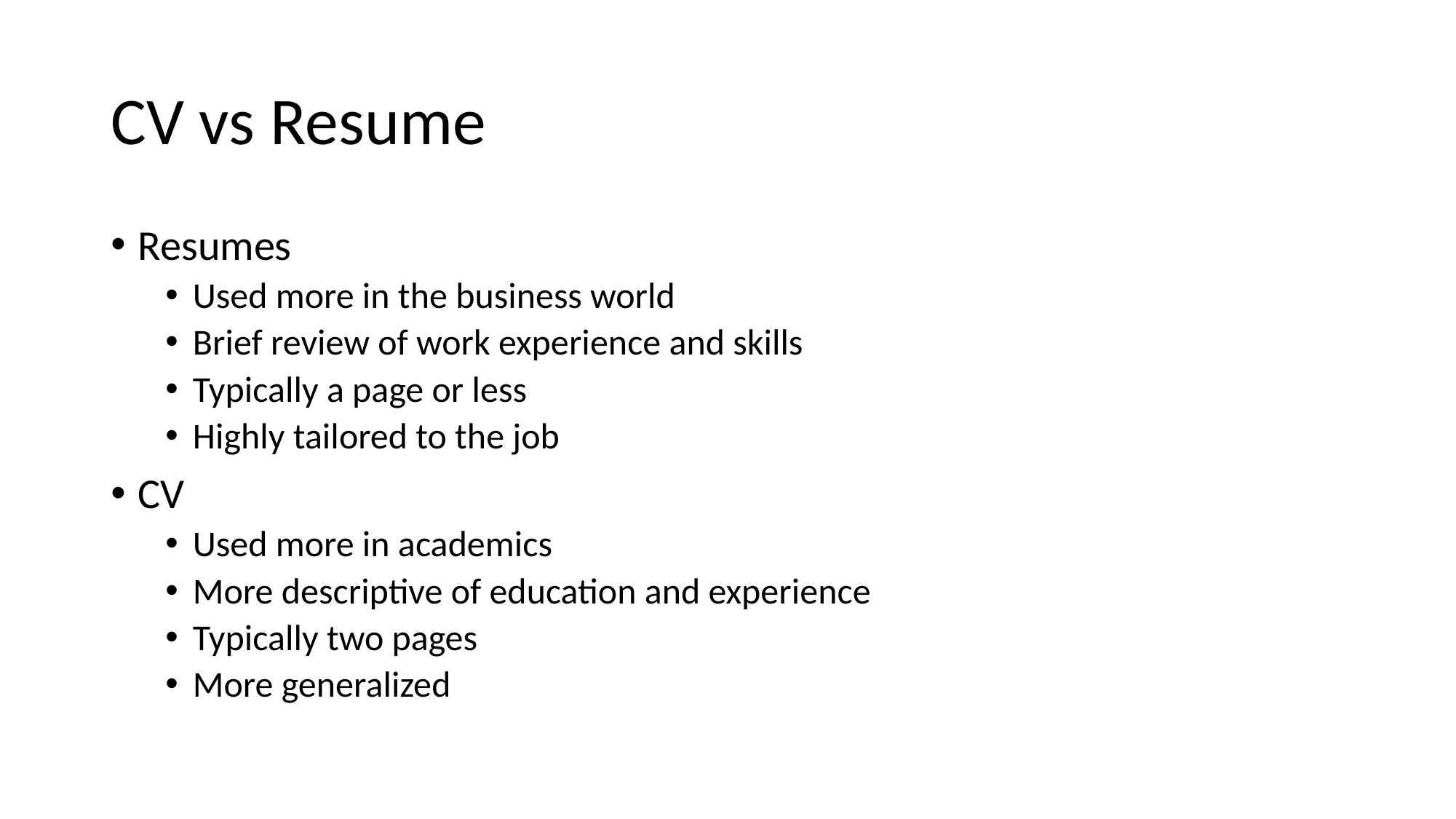

# CV vs Resume
Resumes
Used more in the business world
Brief review of work experience and skills
Typically a page or less
Highly tailored to the job
CV
Used more in academics
More descriptive of education and experience
Typically two pages
More generalized